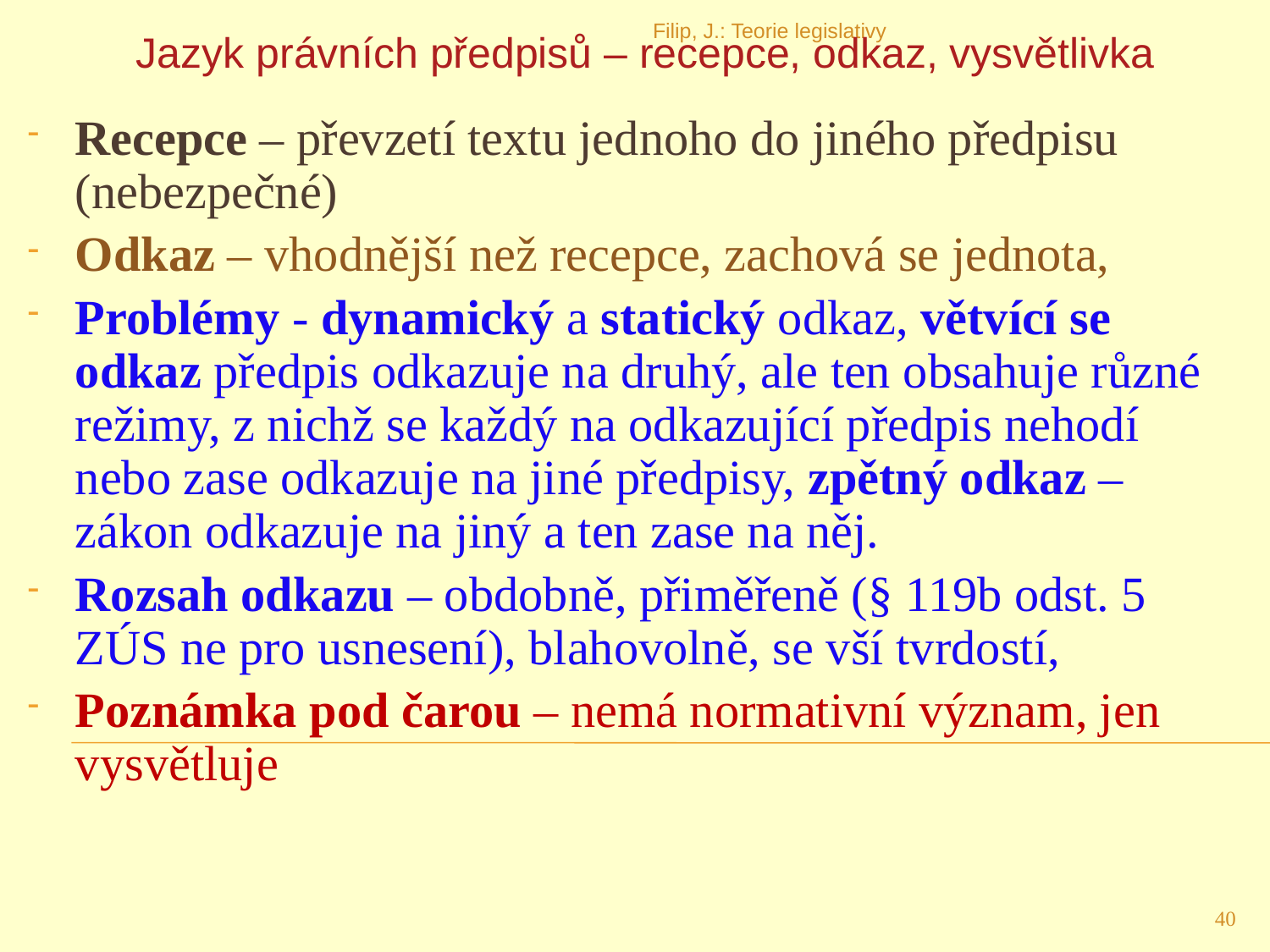

Jazyk právních předpisů – recepce, odkaz, vysvětlivka
Filip, J.: Teorie legislativy
Recepce – převzetí textu jednoho do jiného předpisu (nebezpečné)
Odkaz – vhodnější než recepce, zachová se jednota,
Problémy - dynamický a statický odkaz, větvící se odkaz předpis odkazuje na druhý, ale ten obsahuje různé režimy, z nichž se každý na odkazující předpis nehodí nebo zase odkazuje na jiné předpisy, zpětný odkaz – zákon odkazuje na jiný a ten zase na něj.
Rozsah odkazu – obdobně, přiměřeně (§ 119b odst. 5 ZÚS ne pro usnesení), blahovolně, se vší tvrdostí,
Poznámka pod čarou – nemá normativní význam, jen vysvětluje

40